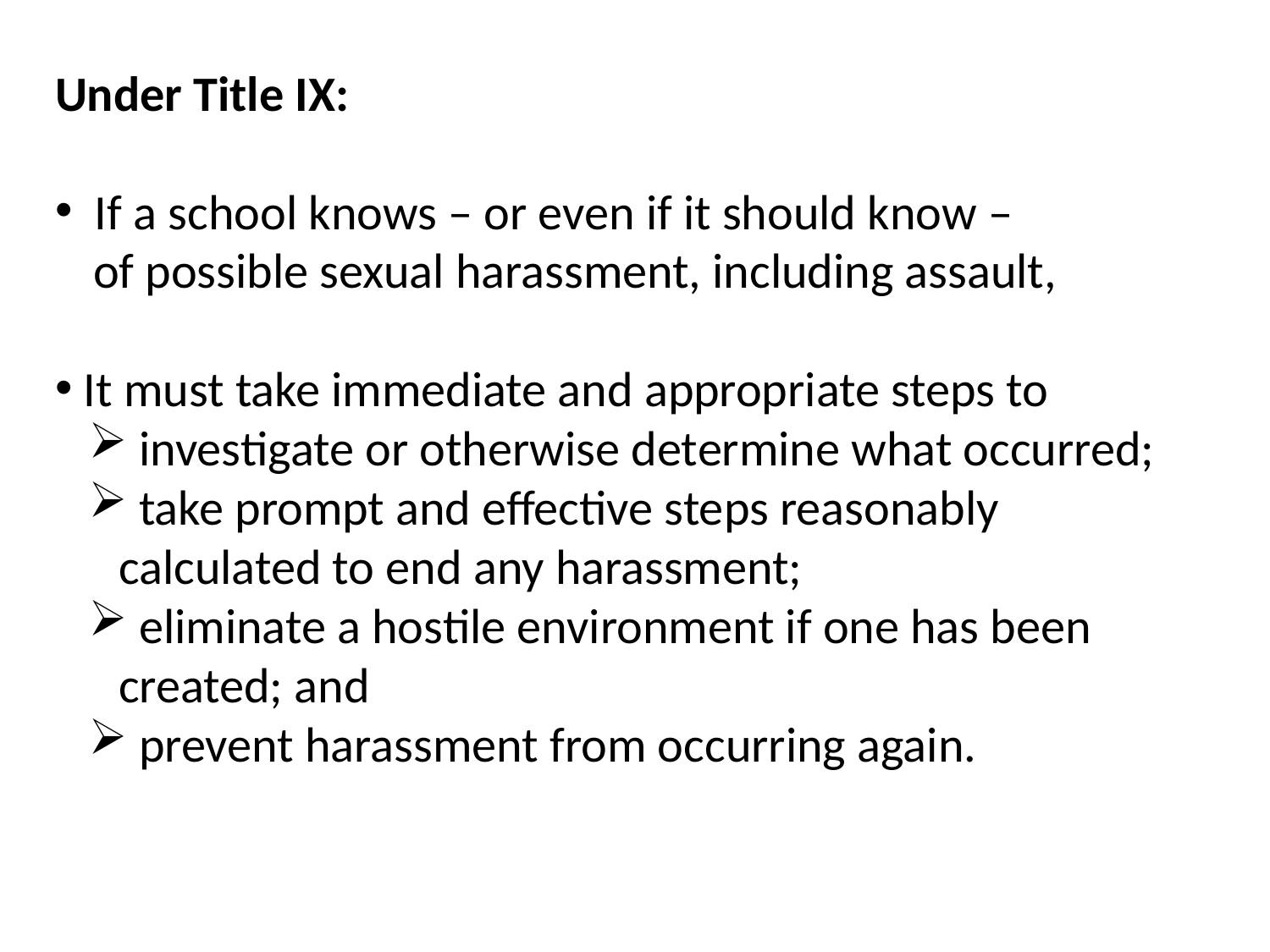

Under Title IX:

  If a school knows – or even if it should know –
of possible sexual harassment, including assault,

 It must take immediate and appropriate steps to
 investigate or otherwise determine what occurred;
 take prompt and effective steps reasonably    calculated to end any harassment;
 eliminate a hostile environment if one has been    created; and
 prevent harassment from occurring again.